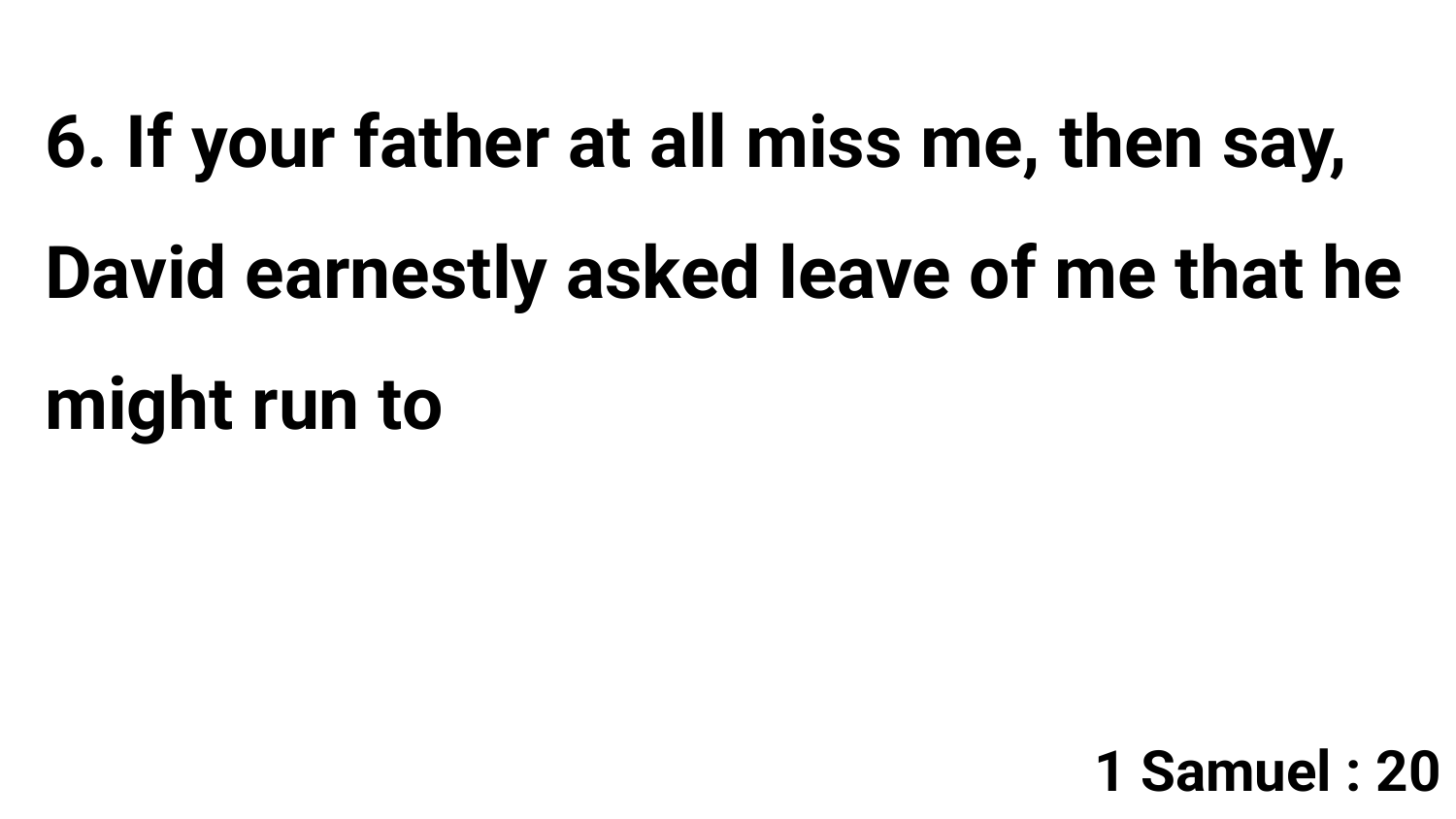

6. If your father at all miss me, then say, David earnestly asked leave of me that he might run to
1 Samuel : 20